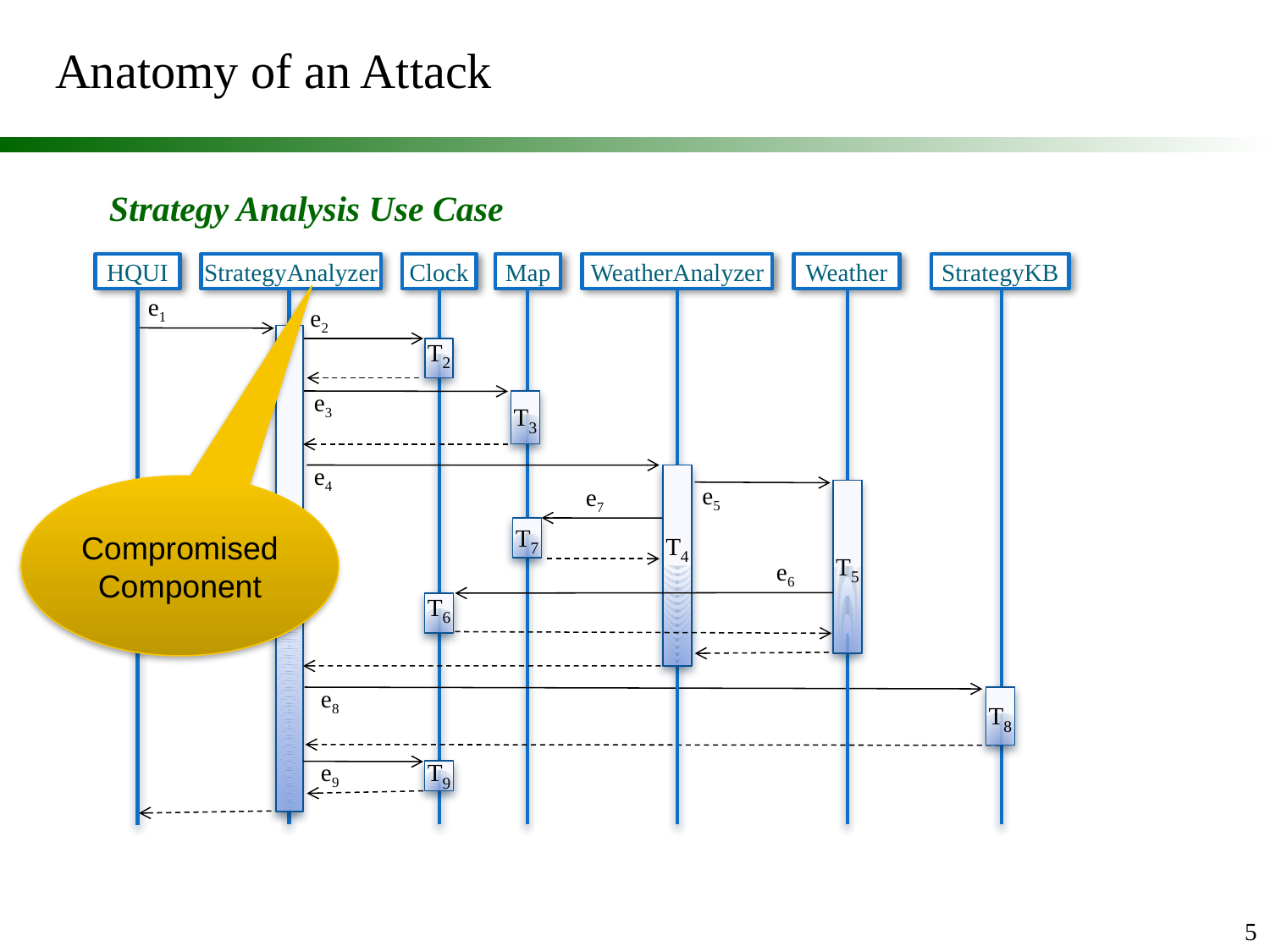

# Anatomy of an Attack
Strategy Analysis Use Case
HQUI
StrategyAnalyzer
Clock
Map
WeatherAnalyzer
Weather
StrategyKB
e1
e2
T1
T2
e3
T3
e4
T4

e5
e7
Compromised Component
T5
T7
e6
T6
e8
T8
e9
T9
5